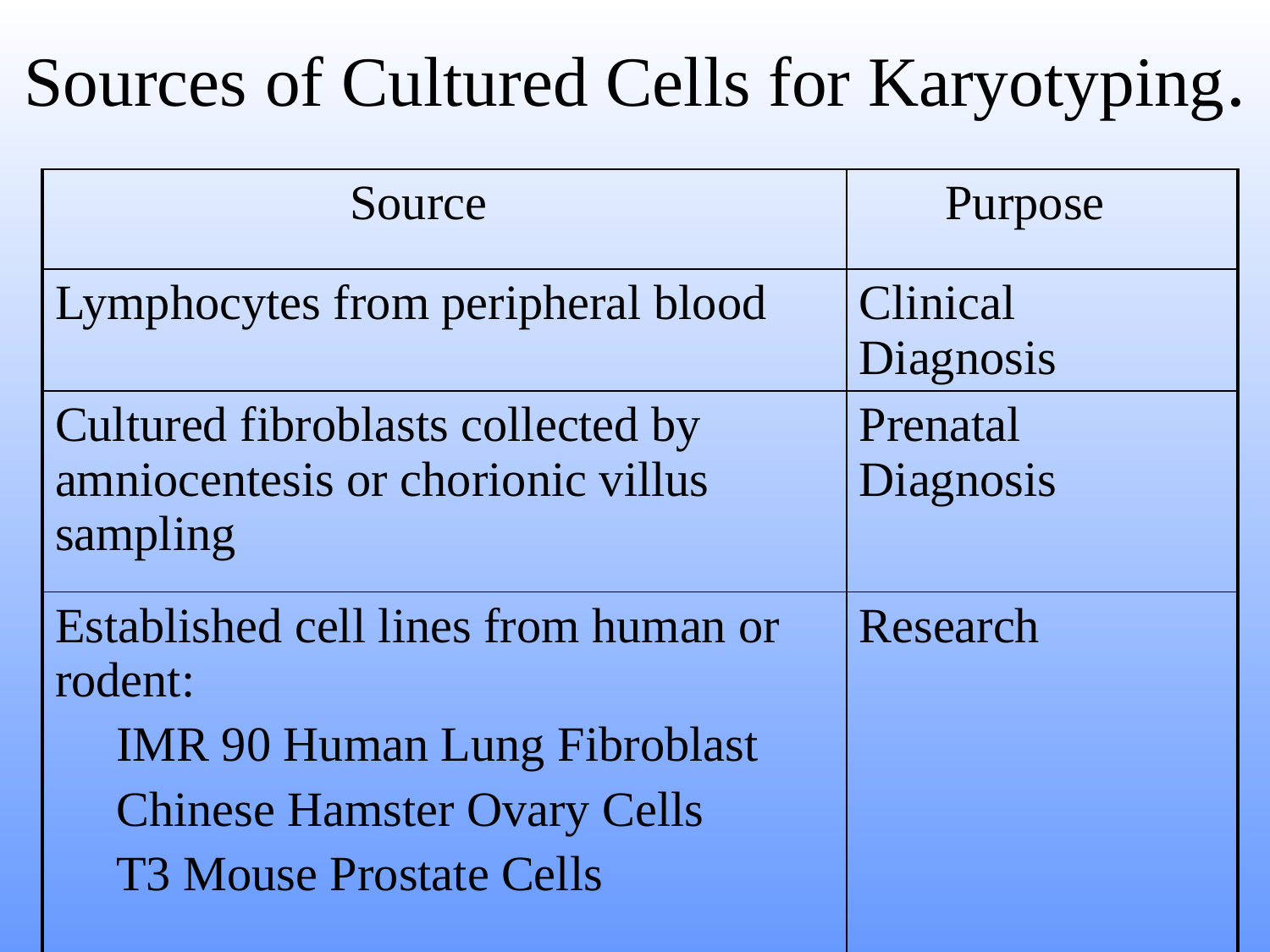

# Sources of Cultured Cells for Karyotyping.
| Source | Purpose |
| --- | --- |
| Lymphocytes from peripheral blood | Clinical Diagnosis |
| Cultured fibroblasts collected by amniocentesis or chorionic villus sampling | Prenatal Diagnosis |
| Established cell lines from human or rodent: IMR 90 Human Lung Fibroblast Chinese Hamster Ovary Cells T3 Mouse Prostate Cells | Research |